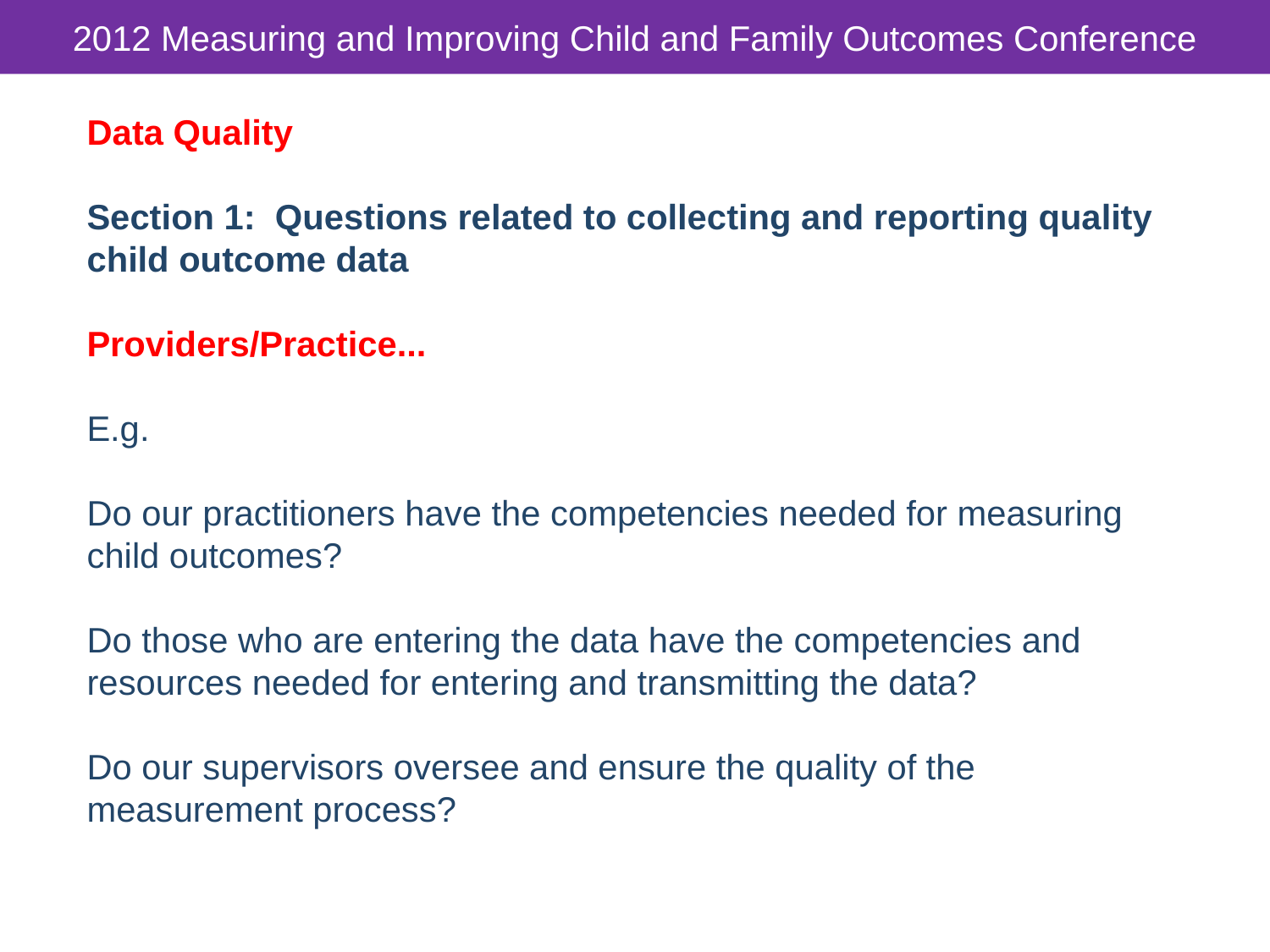

# Data Quality Section 1:  Questions related to collecting and reporting quality child outcome data Providers/Practice... E.g. Do our practitioners have the competencies needed for measuring child outcomes? Do those who are entering the data have the competencies and resources needed for entering and transmitting the data? Do our supervisors oversee and ensure the quality of the measurement process?